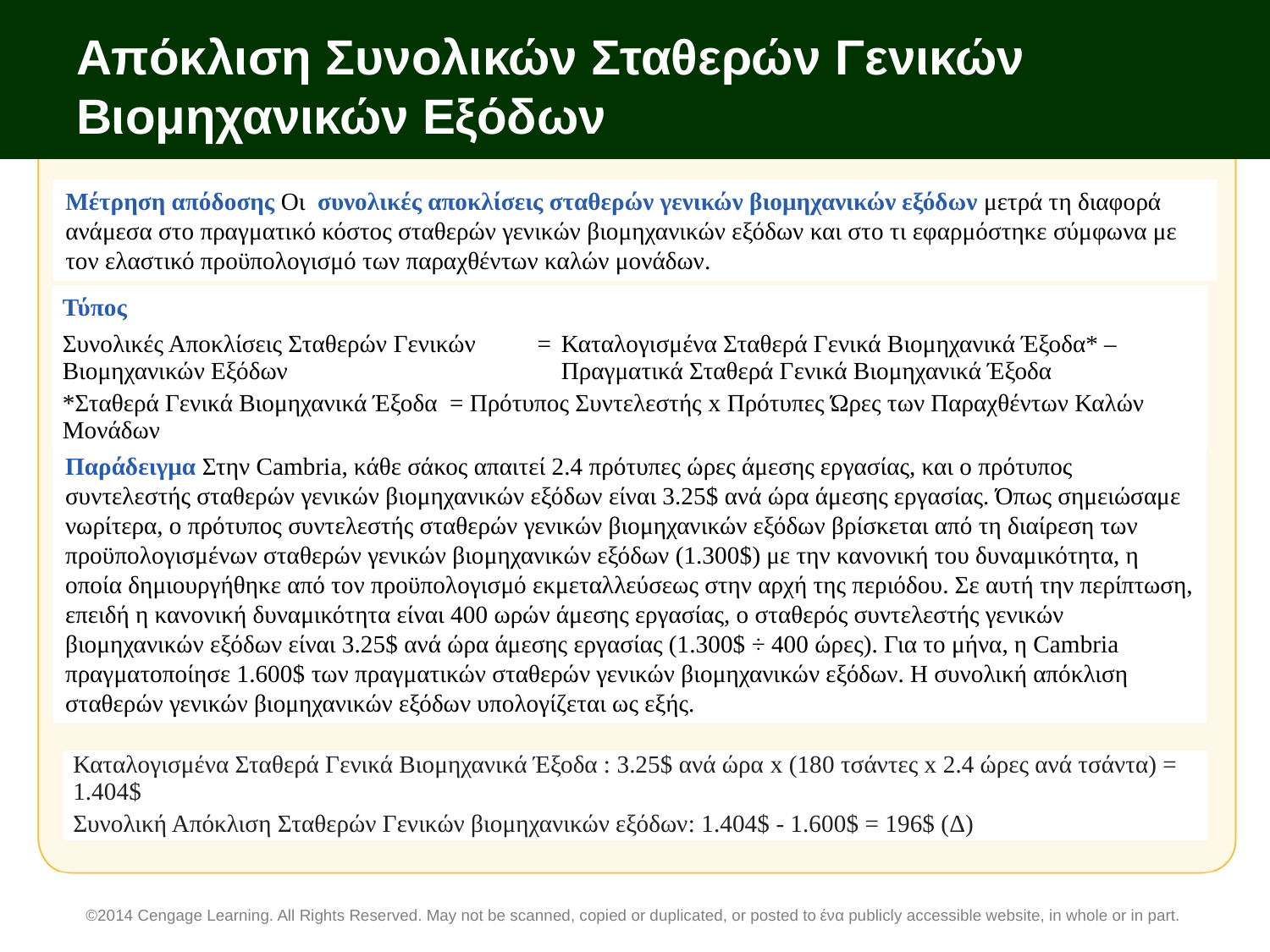

# Απόκλιση Συνολικών Σταθερών Γενικών Βιομηχανικών Εξόδων
Μέτρηση απόδοσης Οι  συνολικές αποκλίσεις σταθερών γενικών βιομηχανικών εξόδων μετρά τη διαφορά ανάμεσα στο πραγματικό κόστος σταθερών γενικών βιομηχανικών εξόδων και στο τι εφαρμόστηκε σύμφωνα με τον ελαστικό προϋπολογισμό των παραχθέντων καλών μονάδων.
| Τύπος |  |  |
| --- | --- | --- |
| Συνολικές Αποκλίσεις Σταθερών Γενικών Βιομηχανικών Εξόδων | = | Καταλογισμένα Σταθερά Γενικά Βιομηχανικά Έξοδα\* – Πραγματικά Σταθερά Γενικά Βιομηχανικά Έξοδα |
| \*Σταθερά Γενικά Βιομηχανικά Έξοδα = Πρότυπος Συντελεστής x Πρότυπες Ώρες των Παραχθέντων Καλών Μονάδων |  |  |
Παράδειγμα Στην Cambria, κάθε σάκος απαιτεί 2.4 πρότυπες ώρες άμεσης εργασίας, και ο πρότυπος συντελεστής σταθερών γενικών βιομηχανικών εξόδων είναι 3.25$ ανά ώρα άμεσης εργασίας. Όπως σημειώσαμε νωρίτερα, ο πρότυπος συντελεστής σταθερών γενικών βιομηχανικών εξόδων βρίσκεται από τη διαίρεση των προϋπολογισμένων σταθερών γενικών βιομηχανικών εξόδων (1.300$) με την κανονική του δυναμικότητα, η οποία δημιουργήθηκε από τον προϋπολογισμό εκμεταλλεύσεως στην αρχή της περιόδου. Σε αυτή την περίπτωση, επειδή η κανονική δυναμικότητα είναι 400 ωρών άμεσης εργασίας, ο σταθερός συντελεστής γενικών βιομηχανικών εξόδων είναι 3.25$ ανά ώρα άμεσης εργασίας (1.300$ ÷ 400 ώρες). Για το μήνα, η Cambria πραγματοποίησε 1.600$ των πραγματικών σταθερών γενικών βιομηχανικών εξόδων. Η συνολική απόκλιση σταθερών γενικών βιομηχανικών εξόδων υπολογίζεται ως εξής.
| Καταλογισμένα Σταθερά Γενικά Βιομηχανικά Έξοδα : 3.25$ ανά ώρα x (180 τσάντες x 2.4 ώρες ανά τσάντα) = 1.404$ |
| --- |
| Συνολική Απόκλιση Σταθερών Γενικών βιομηχανικών εξόδων: 1.404$ - 1.600$ = 196$ (Δ) |
©2014 Cengage Learning. All Rights Reserved. May not be scanned, copied or duplicated, or posted to ένα publicly accessible website, in whole or in part.